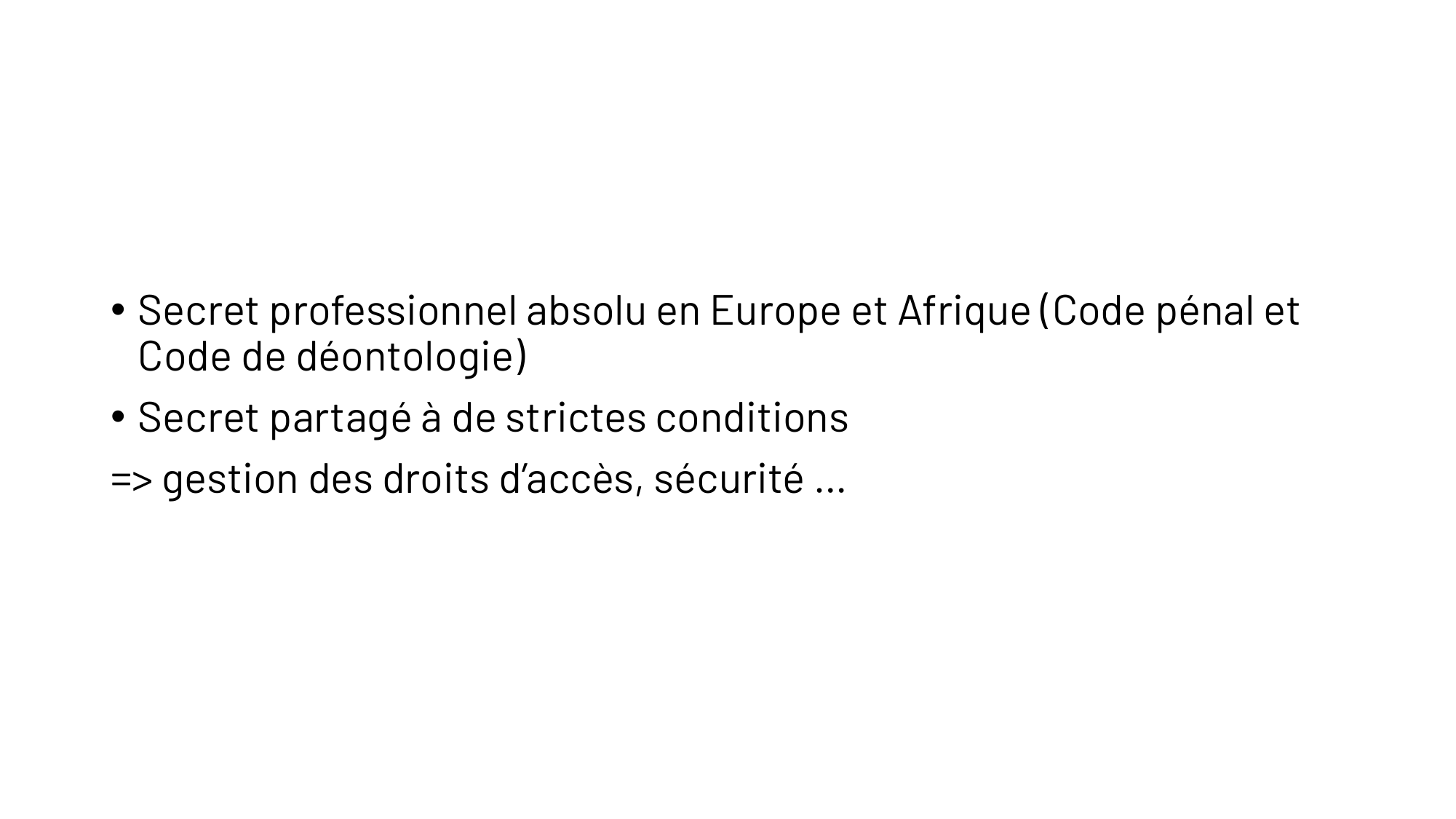

Secret professionnel absolu en Europe et Afrique (Code pénal et Code de déontologie)
Secret partagé à de strictes conditions
=> gestion des droits d’accès, sécurité …